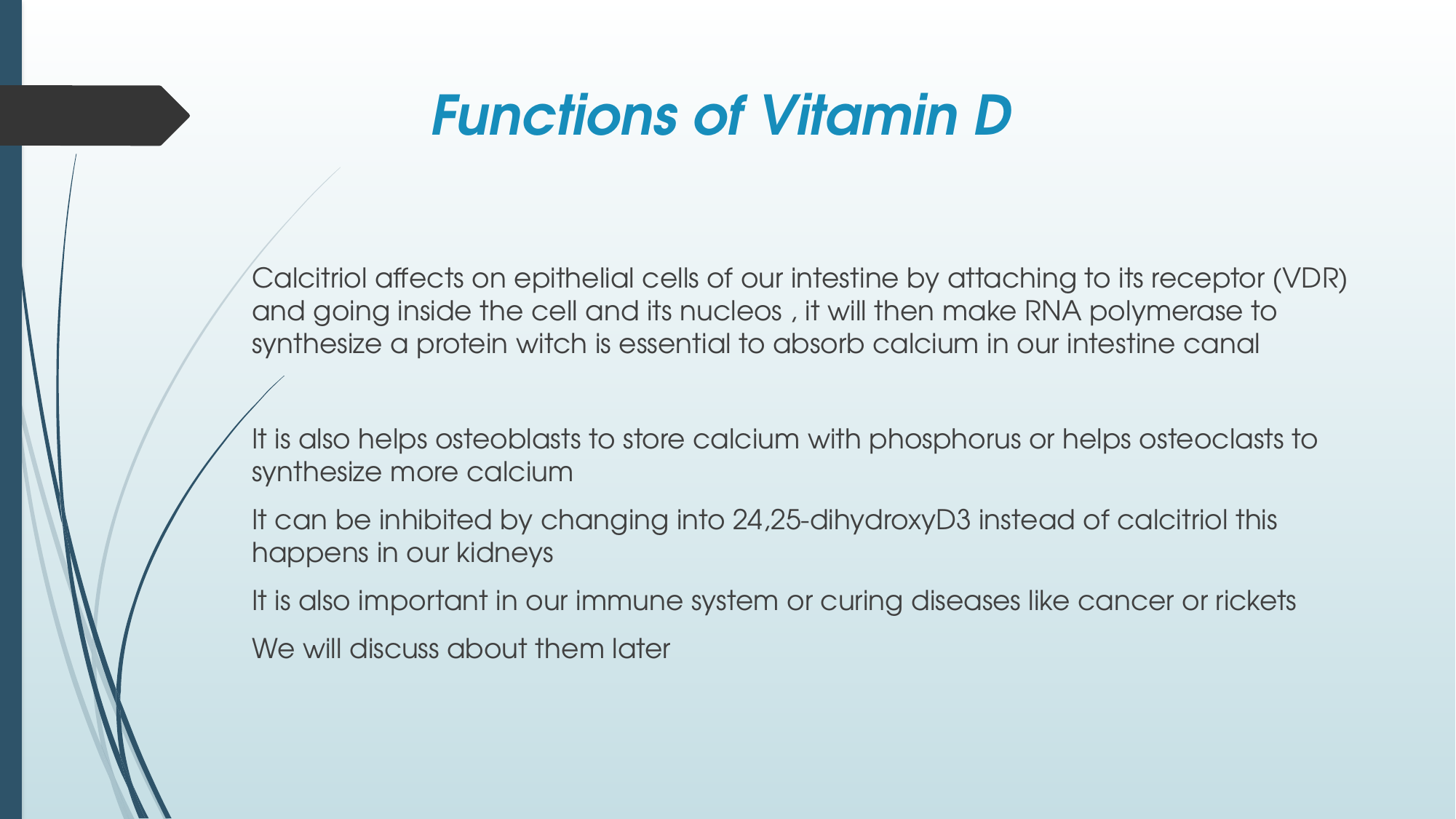

# Functions of Vitamin D
Calcitriol affects on epithelial cells of our intestine by attaching to its receptor (VDR) and going inside the cell and its nucleos , it will then make RNA polymerase to synthesize a protein witch is essential to absorb calcium in our intestine canal

It is also helps osteoblasts to store calcium with phosphorus or helps osteoclasts to synthesize more calcium
It can be inhibited by changing into 24,25-dihydroxyD3 instead of calcitriol this happens in our kidneys
It is also important in our immune system or curing diseases like cancer or rickets
We will discuss about them later